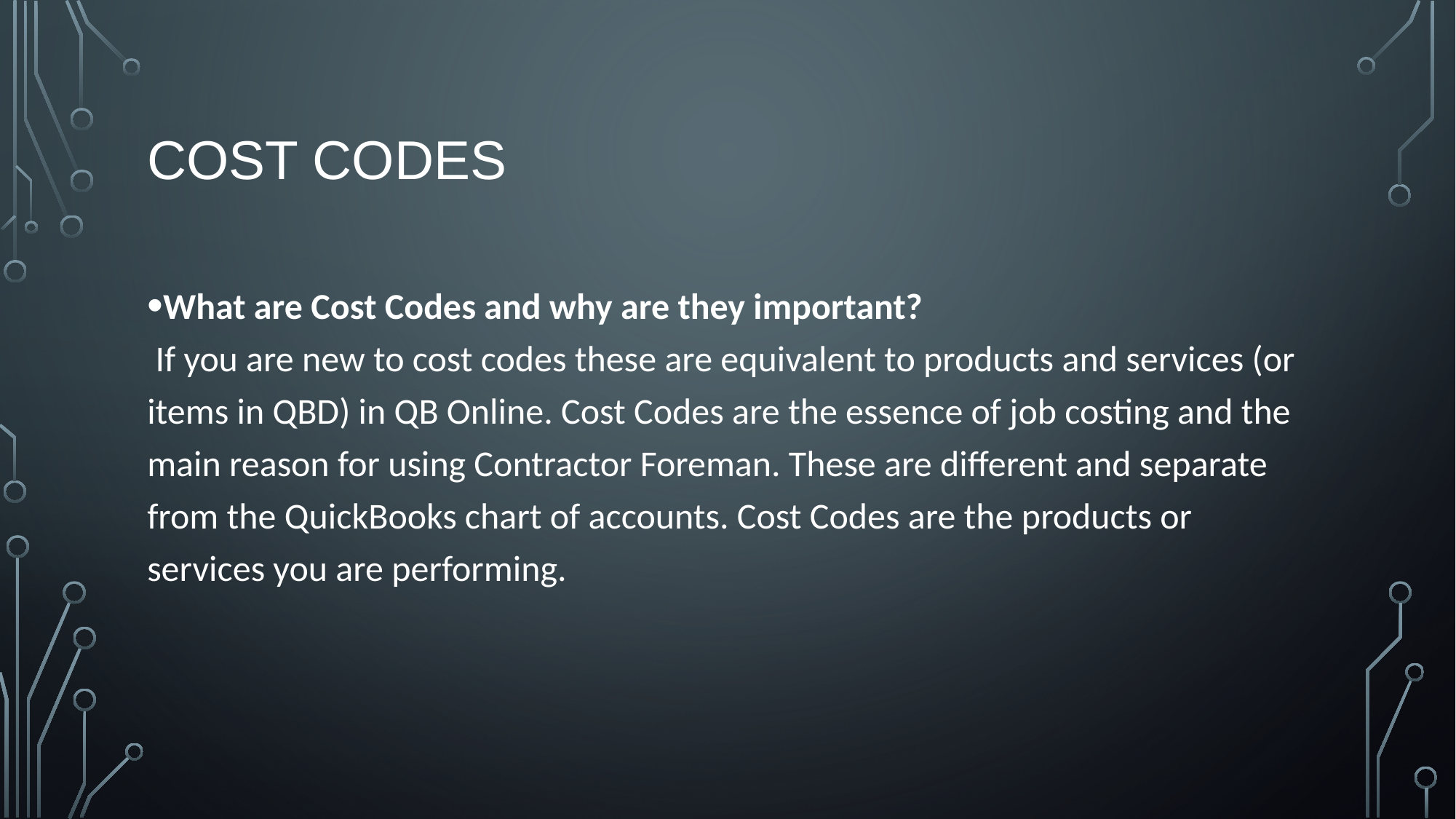

# Cost Codes
What are Cost Codes and why are they important?
 If you are new to cost codes these are equivalent to products and services (or items in QBD) in QB Online. Cost Codes are the essence of job costing and the main reason for using Contractor Foreman. These are different and separate from the QuickBooks chart of accounts. Cost Codes are the products or services you are performing.